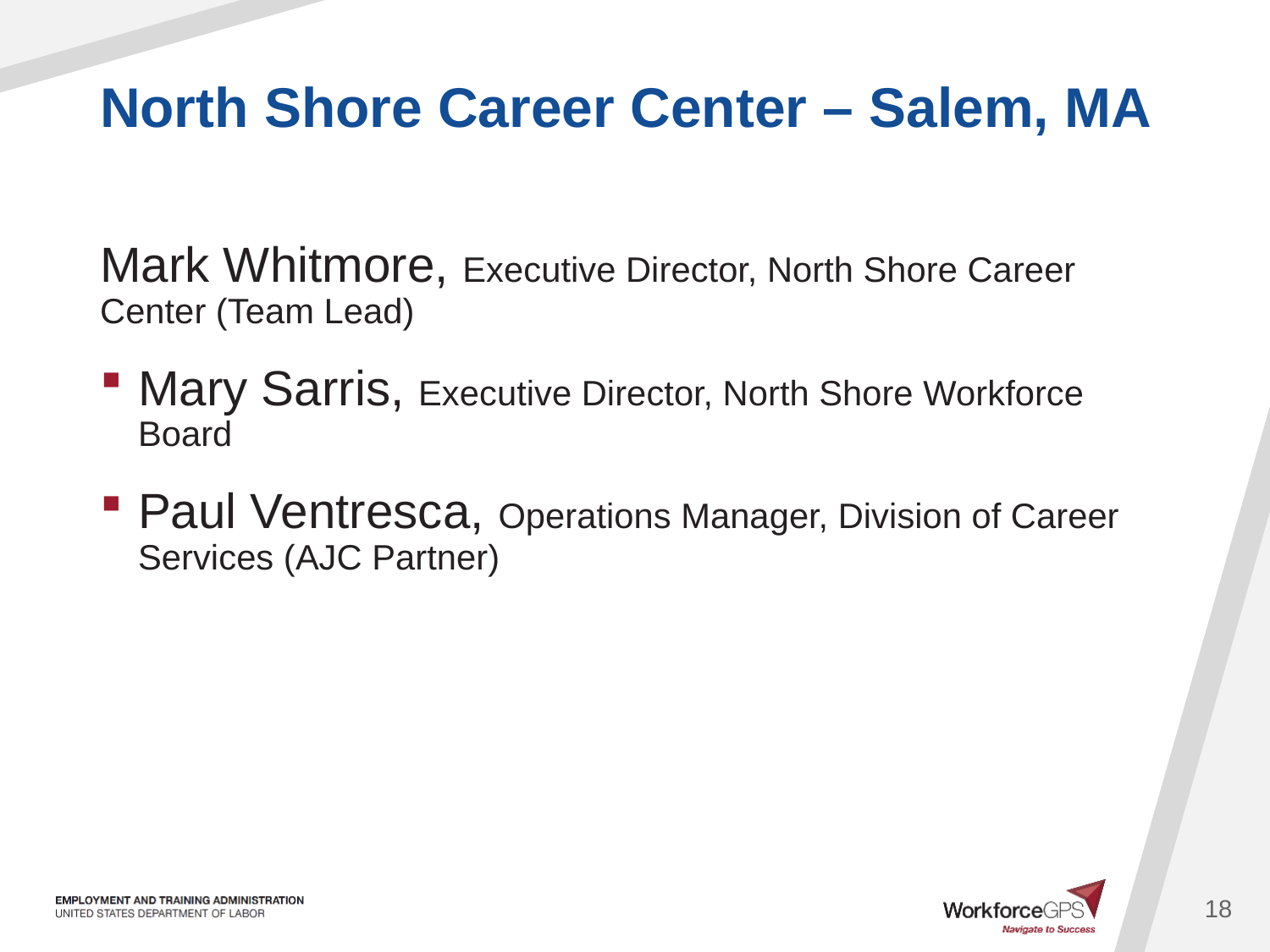

# North Shore Career Center – Salem, MA
Mark Whitmore, Executive Director, North Shore Career Center (Team Lead)
Mary Sarris, Executive Director, North Shore Workforce Board
Paul Ventresca, Operations Manager, Division of Career Services (AJC Partner)

18